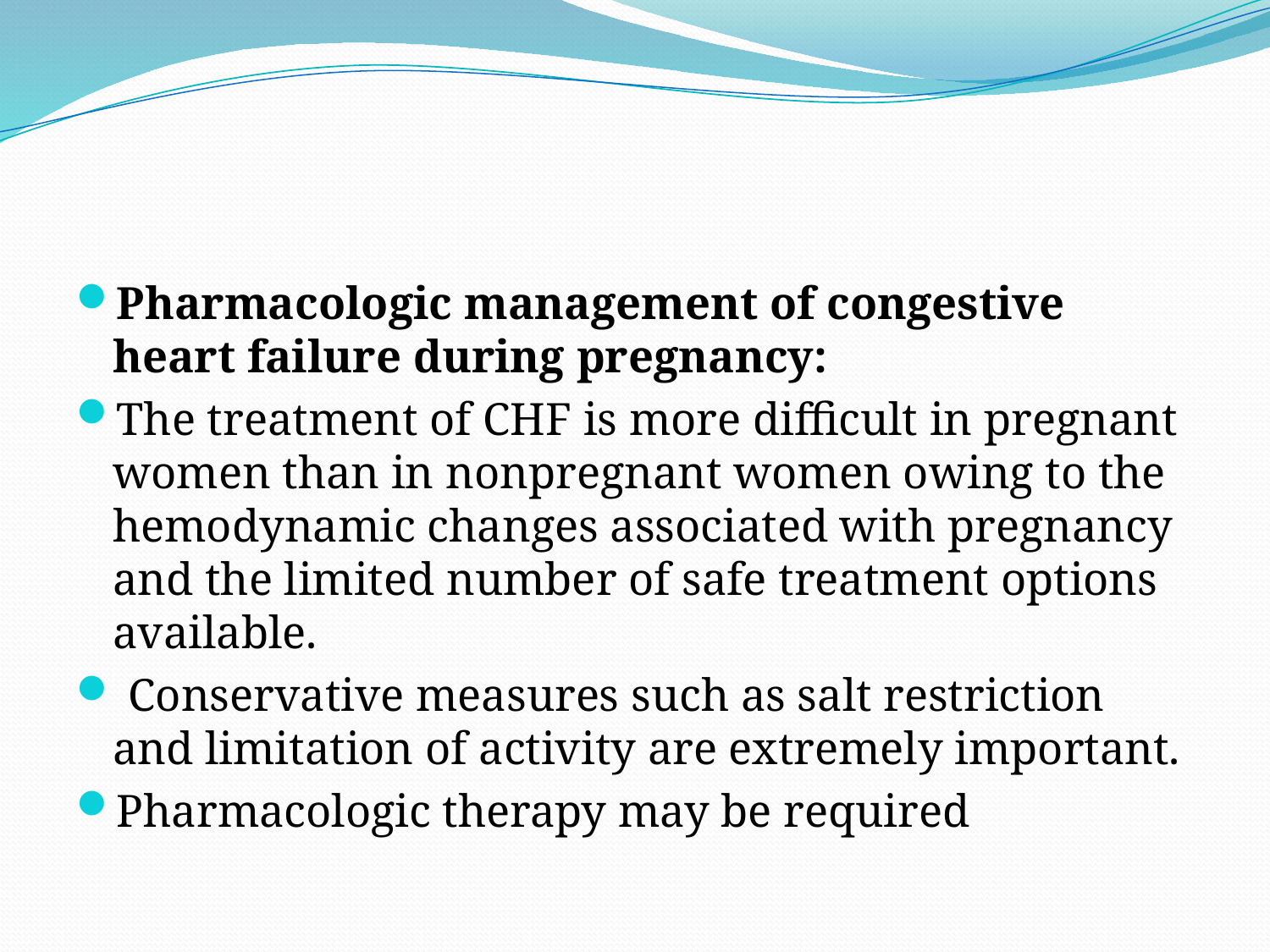

#
Pharmacologic management of congestive heart failure during pregnancy:
The treatment of CHF is more difficult in pregnant women than in nonpregnant women owing to the hemodynamic changes associated with pregnancy and the limited number of safe treatment options available.
 Conservative measures such as salt restriction and limitation of activity are extremely important.
Pharmacologic therapy may be required